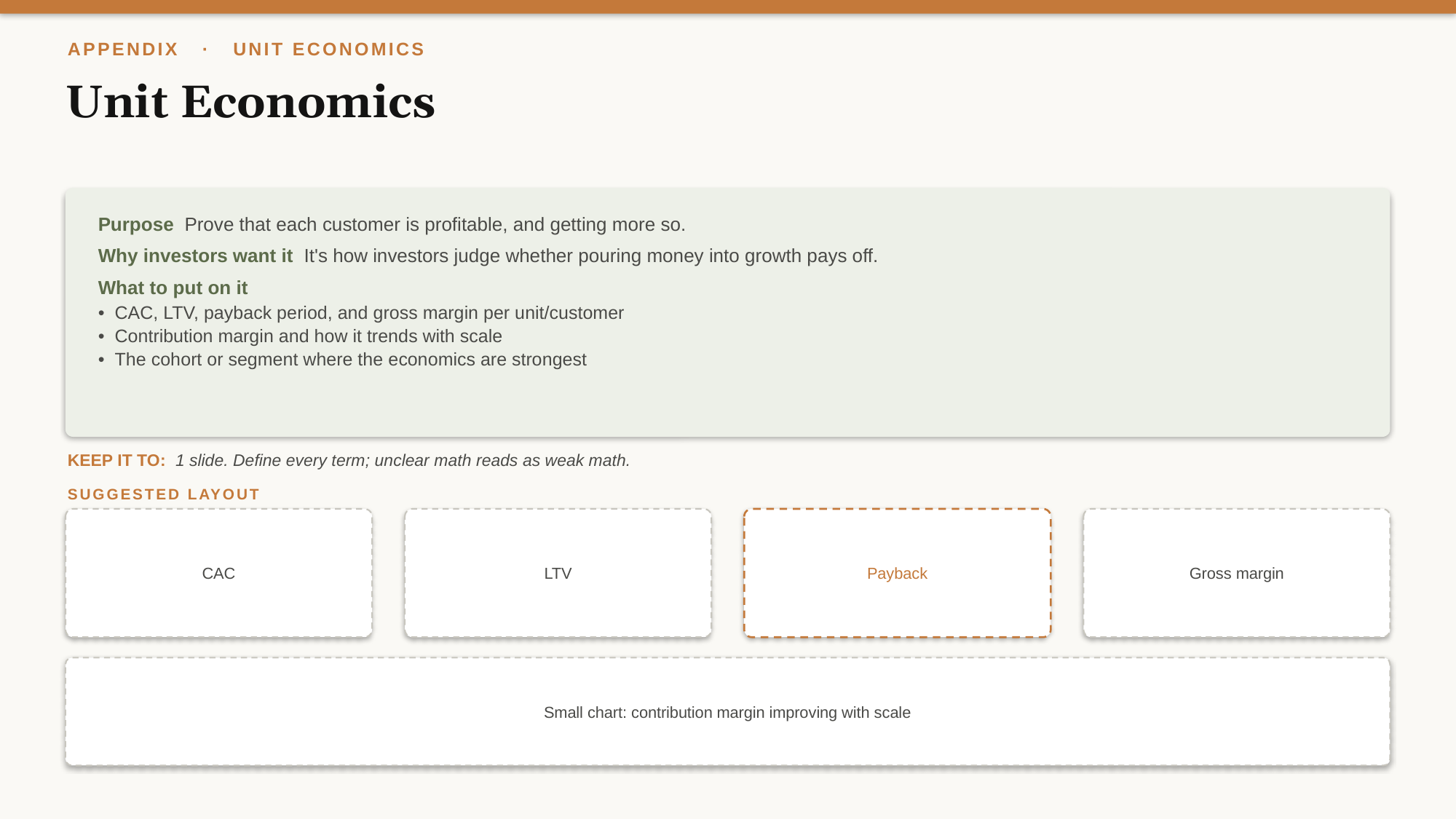

APPENDIX   ·   UNIT ECONOMICS
Unit Economics
Purpose  Prove that each customer is profitable, and getting more so.
Why investors want it  It's how investors judge whether pouring money into growth pays off.
What to put on it
•  CAC, LTV, payback period, and gross margin per unit/customer
•  Contribution margin and how it trends with scale
•  The cohort or segment where the economics are strongest
KEEP IT TO:  1 slide. Define every term; unclear math reads as weak math.
SUGGESTED LAYOUT
CAC
LTV
Payback
Gross margin
Small chart: contribution margin improving with scale